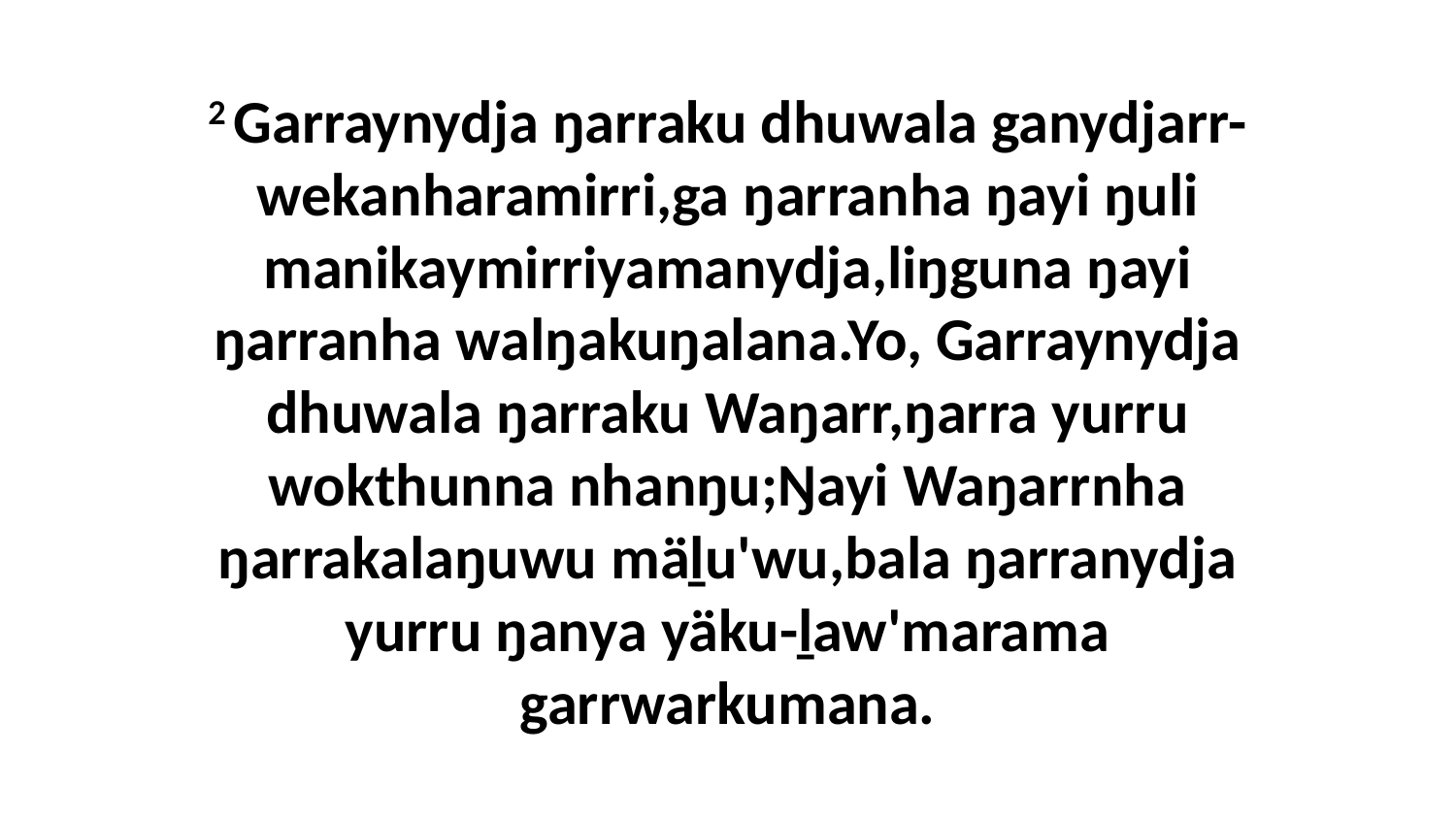

2 Garraynydja ŋarraku dhuwala ganydjarr-wekanharamirri,ga ŋarranha ŋayi ŋuli manikaymirriyamanydja,liŋguna ŋayi ŋarranha walŋakuŋalana.Yo, Garraynydja dhuwala ŋarraku Waŋarr,ŋarra yurru wokthunna nhanŋu;Ŋayi Waŋarrnha ŋarrakalaŋuwu mäḻu'wu,bala ŋarranydja yurru ŋanya yäku-ḻaw'marama garrwarkumana.